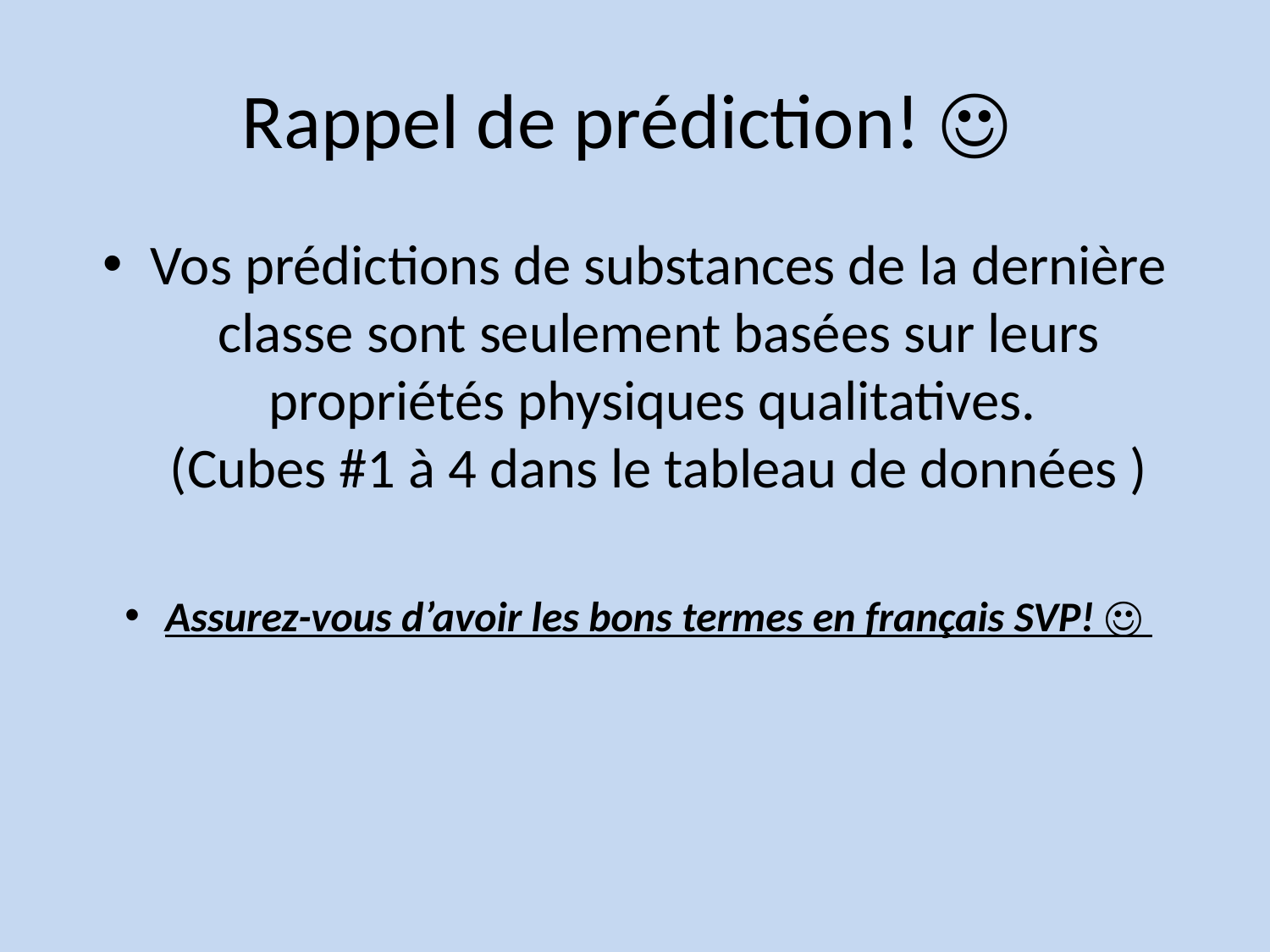

# Rappel de prédiction! ☺
Vos prédictions de substances de la dernière classe sont seulement basées sur leurs propriétés physiques qualitatives.
(Cubes #1 à 4 dans le tableau de données )

Assurez-vous d’avoir les bons termes en français SVP! ☺